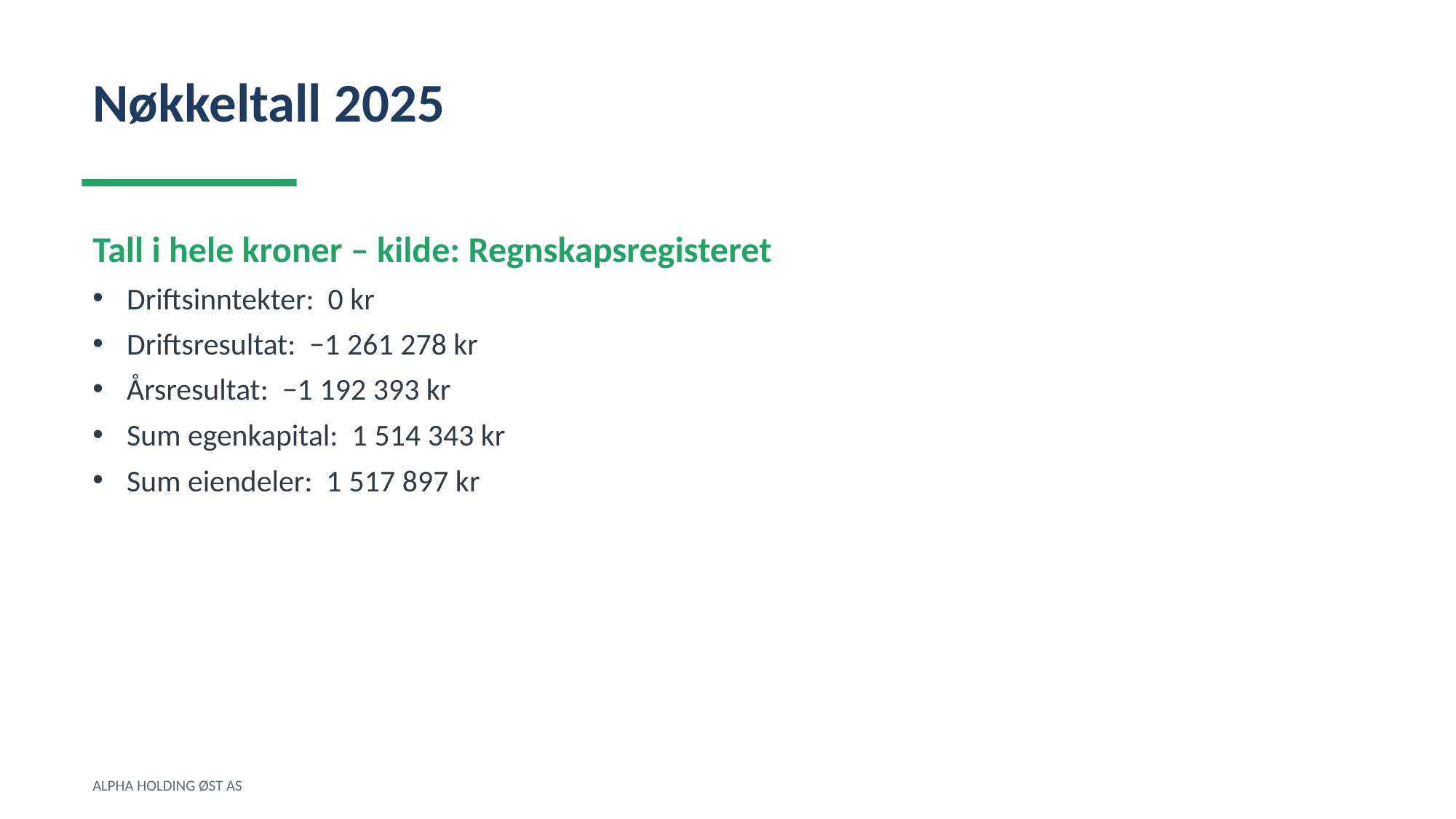

Nøkkeltall 2025

Tall i hele kroner – kilde: Regnskapsregisteret
Driftsinntekter:  0 kr
Driftsresultat:  −1 261 278 kr
Årsresultat:  −1 192 393 kr
Sum egenkapital:  1 514 343 kr
Sum eiendeler:  1 517 897 kr
ALPHA HOLDING ØST AS